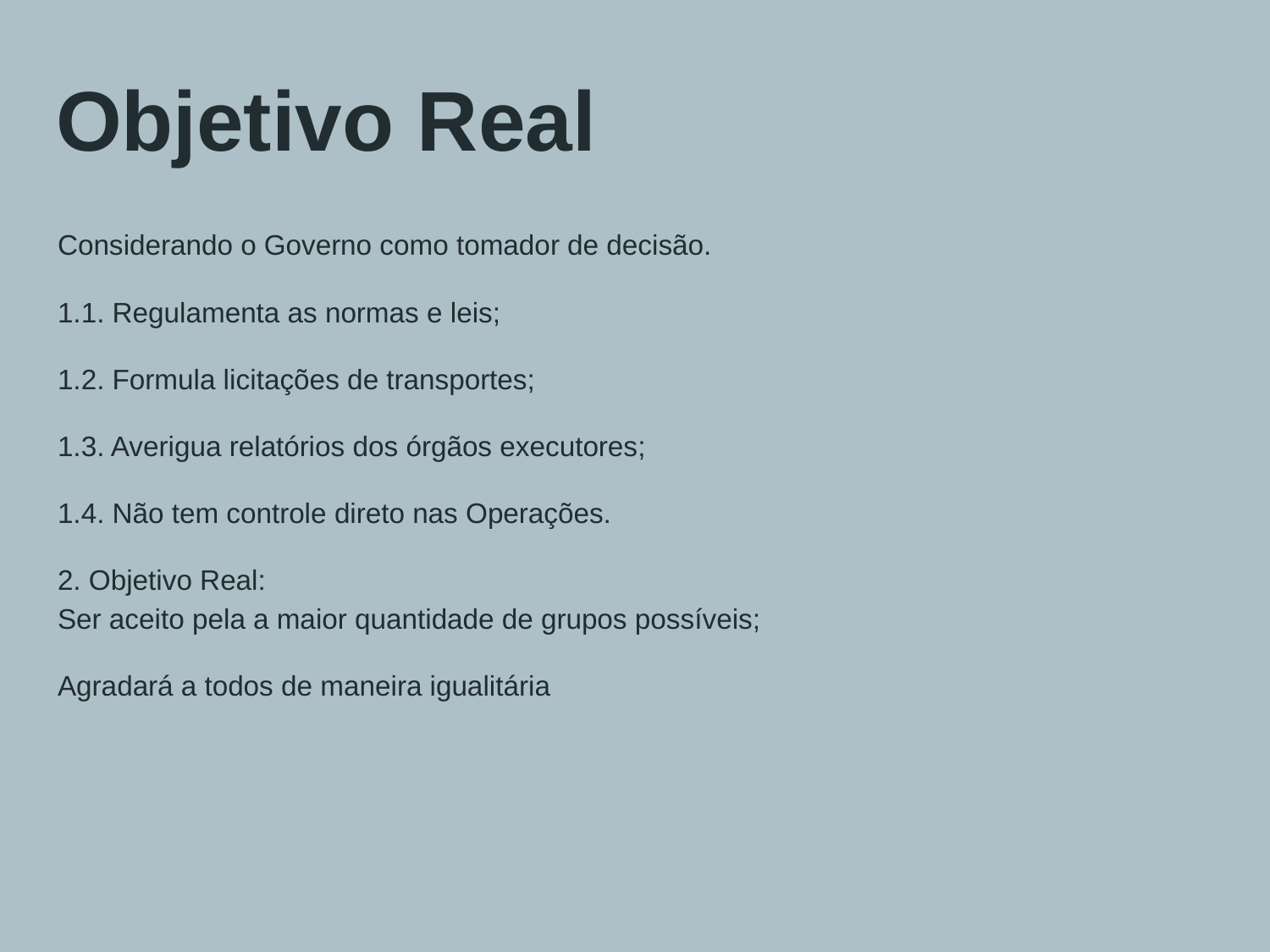

# Objetivo Real
Considerando o Governo como tomador de decisão.
1.1. Regulamenta as normas e leis;
1.2. Formula licitações de transportes;
1.3. Averigua relatórios dos órgãos executores;
1.4. Não tem controle direto nas Operações.
2. Objetivo Real:  
Ser aceito pela a maior quantidade de grupos possíveis;
Agradará a todos de maneira igualitária